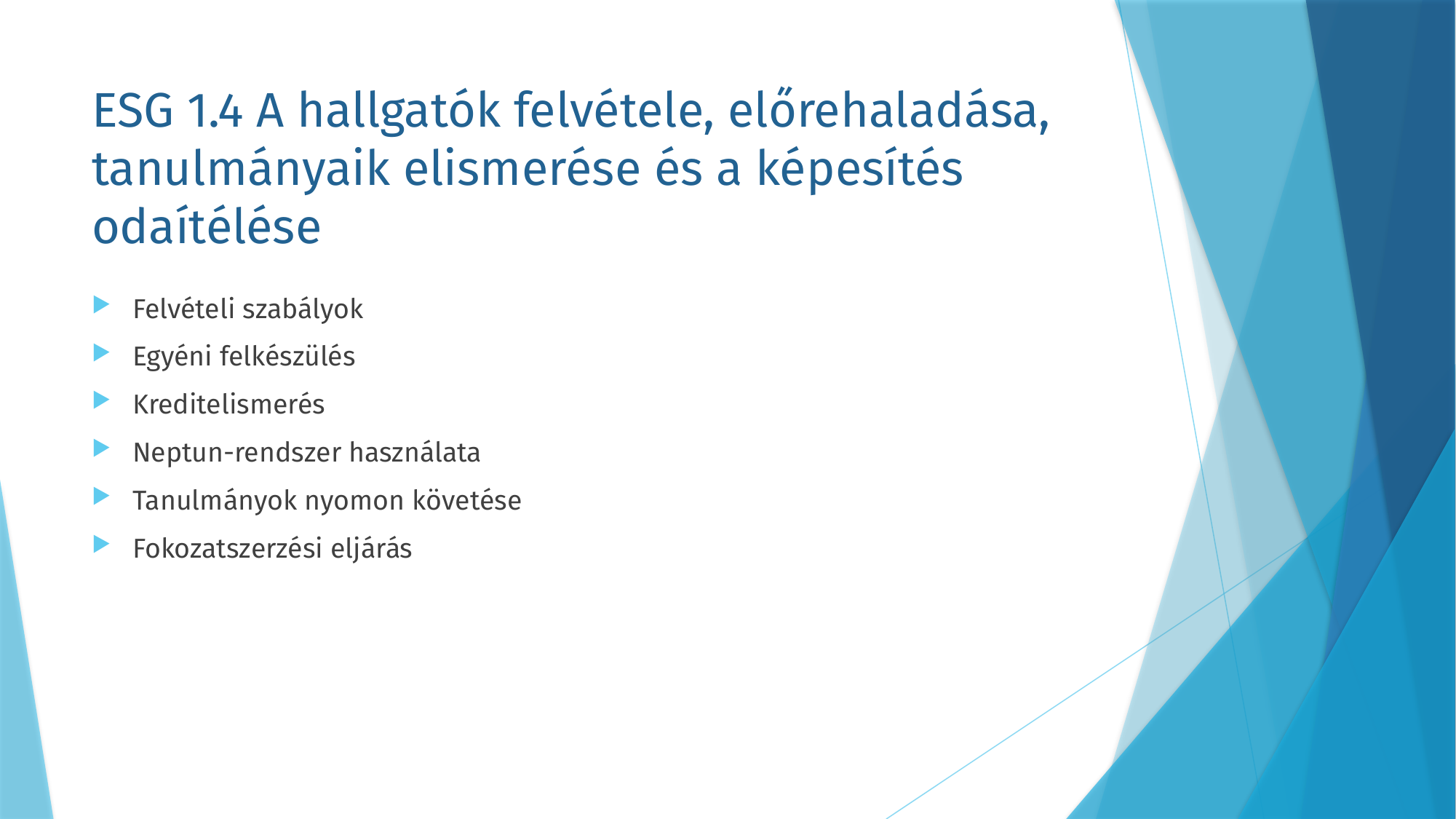

# ESG 1.4 A hallgatók felvétele, előrehaladása, tanulmányaik elismerése és a képesítés odaítélése
Felvételi szabályok
Egyéni felkészülés
Kreditelismerés
Neptun-rendszer használata
Tanulmányok nyomon követése
Fokozatszerzési eljárás